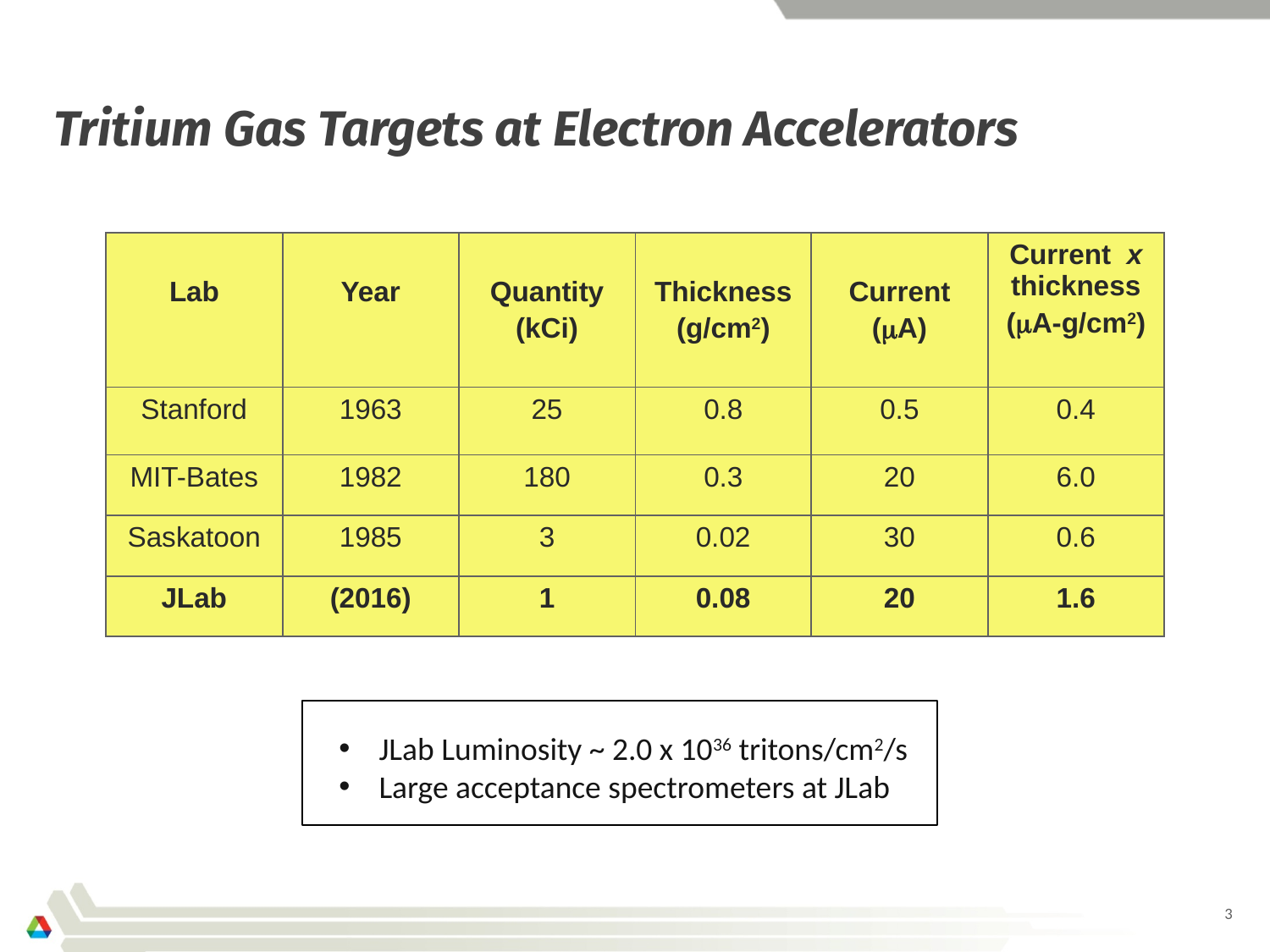

# Tritium Gas Targets at Electron Accelerators
| Lab | Year | Quantity (kCi) | Thickness (g/cm2) | Current (μA) | Current x thickness (μA-g/cm2) |
| --- | --- | --- | --- | --- | --- |
| Stanford | 1963 | 25 | 0.8 | 0.5 | 0.4 |
| MIT-Bates | 1982 | 180 | 0.3 | 20 | 6.0 |
| Saskatoon | 1985 | 3 | 0.02 | 30 | 0.6 |
| JLab | (2016) | 1 | 0.08 | 20 | 1.6 |

JLab Luminosity ~ 2.0 x 1036 tritons/cm2/s
Large acceptance spectrometers at JLab
3